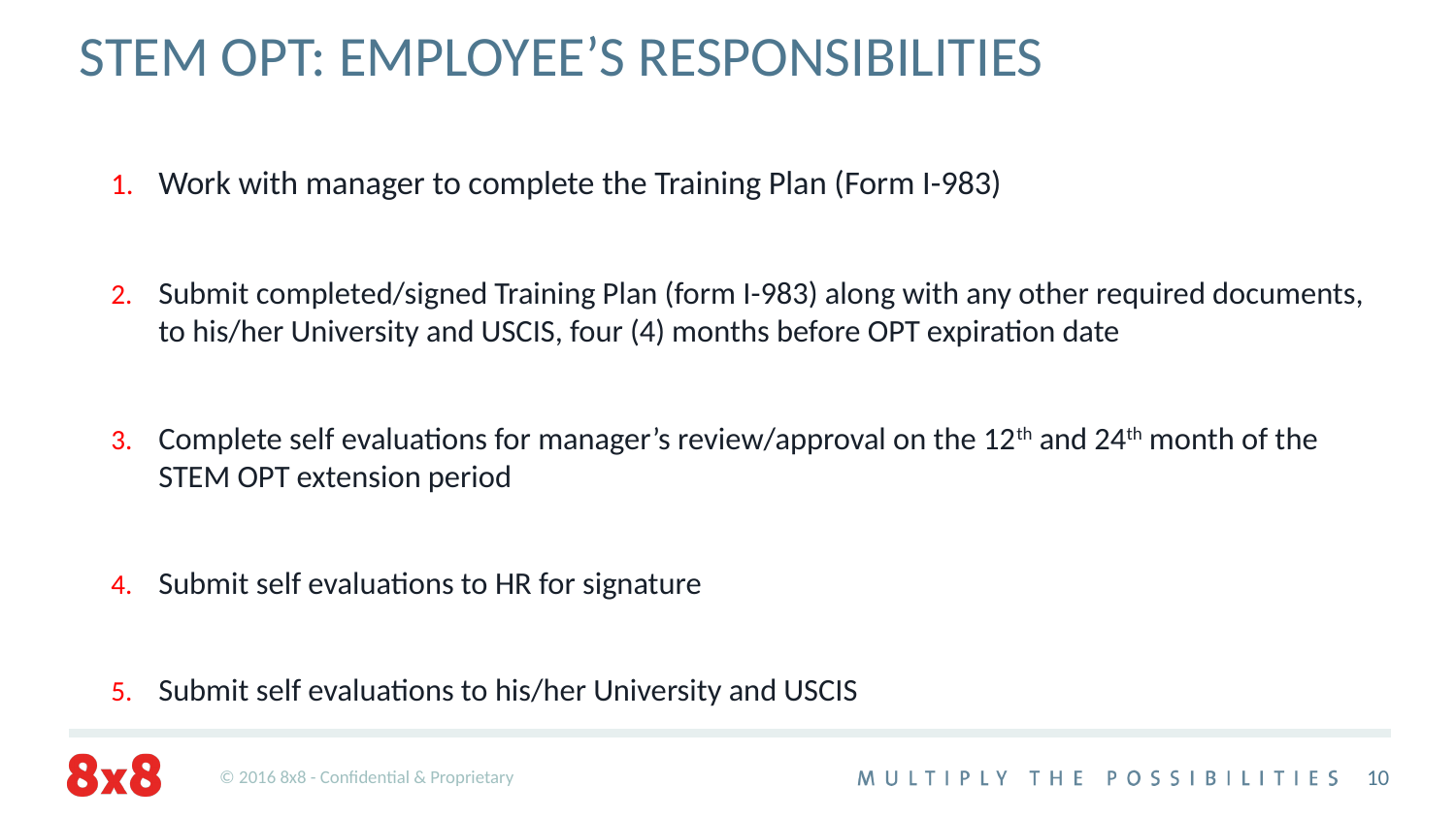

# STEM OPT: EMPLOYEE’S RESPONSIBILITIES
Work with manager to complete the Training Plan (Form I-983)

Submit completed/signed Training Plan (form I-983) along with any other required documents, to his/her University and USCIS, four (4) months before OPT expiration date

Complete self evaluations for manager’s review/approval on the 12th and 24th month of the STEM OPT extension period

Submit self evaluations to HR for signature

Submit self evaluations to his/her University and USCIS